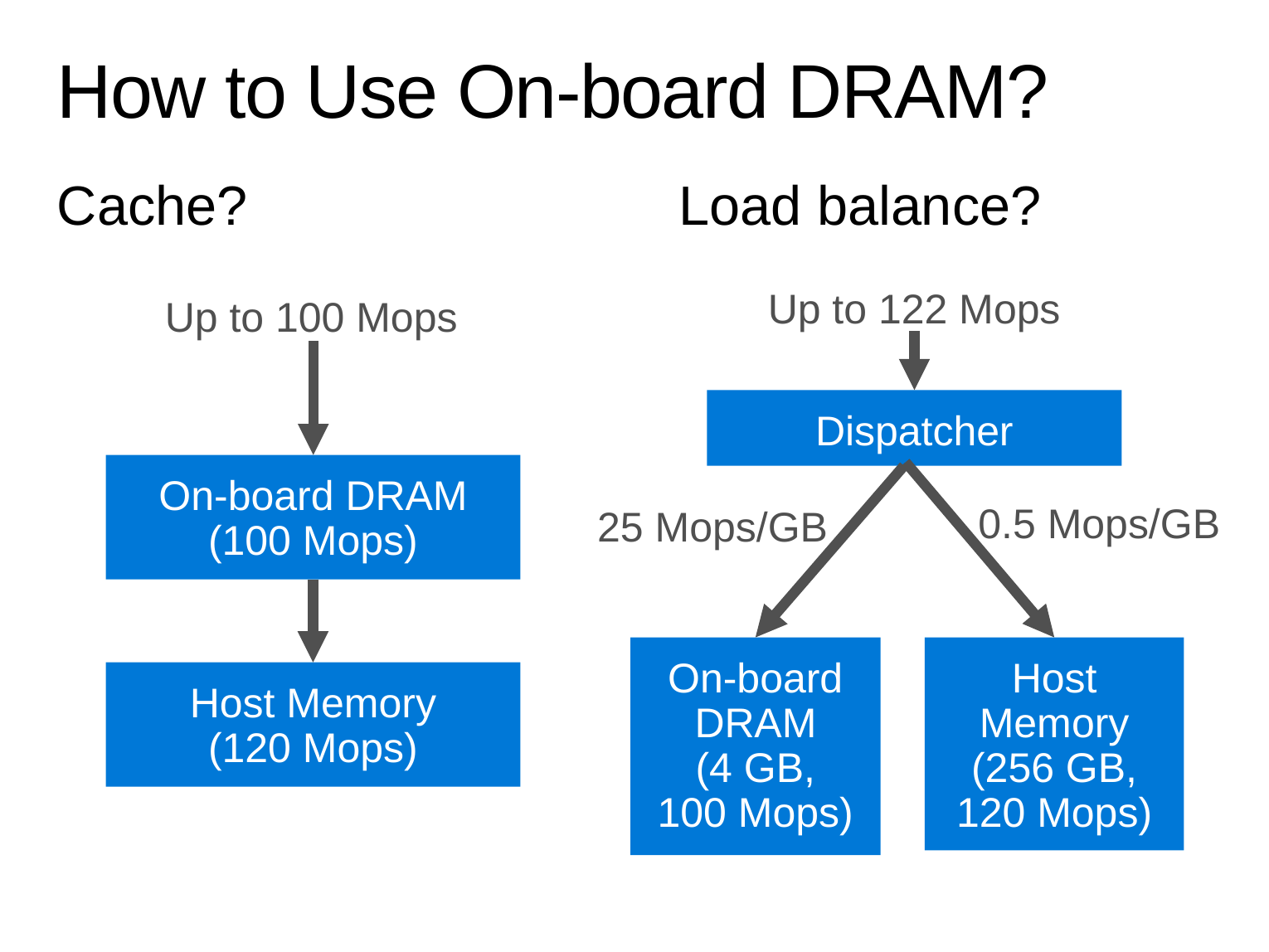

# How to Use On-board DRAM?
Load balance?
Cache?
Up to 122 Mops
Up to 100 Mops
Dispatcher
On-board DRAM
(100 Mops)
0.5 Mops/GB
25 Mops/GB
On-board DRAM
(4 GB,
100 Mops)
Host Memory
(256 GB, 120 Mops)
Host Memory
(120 Mops)